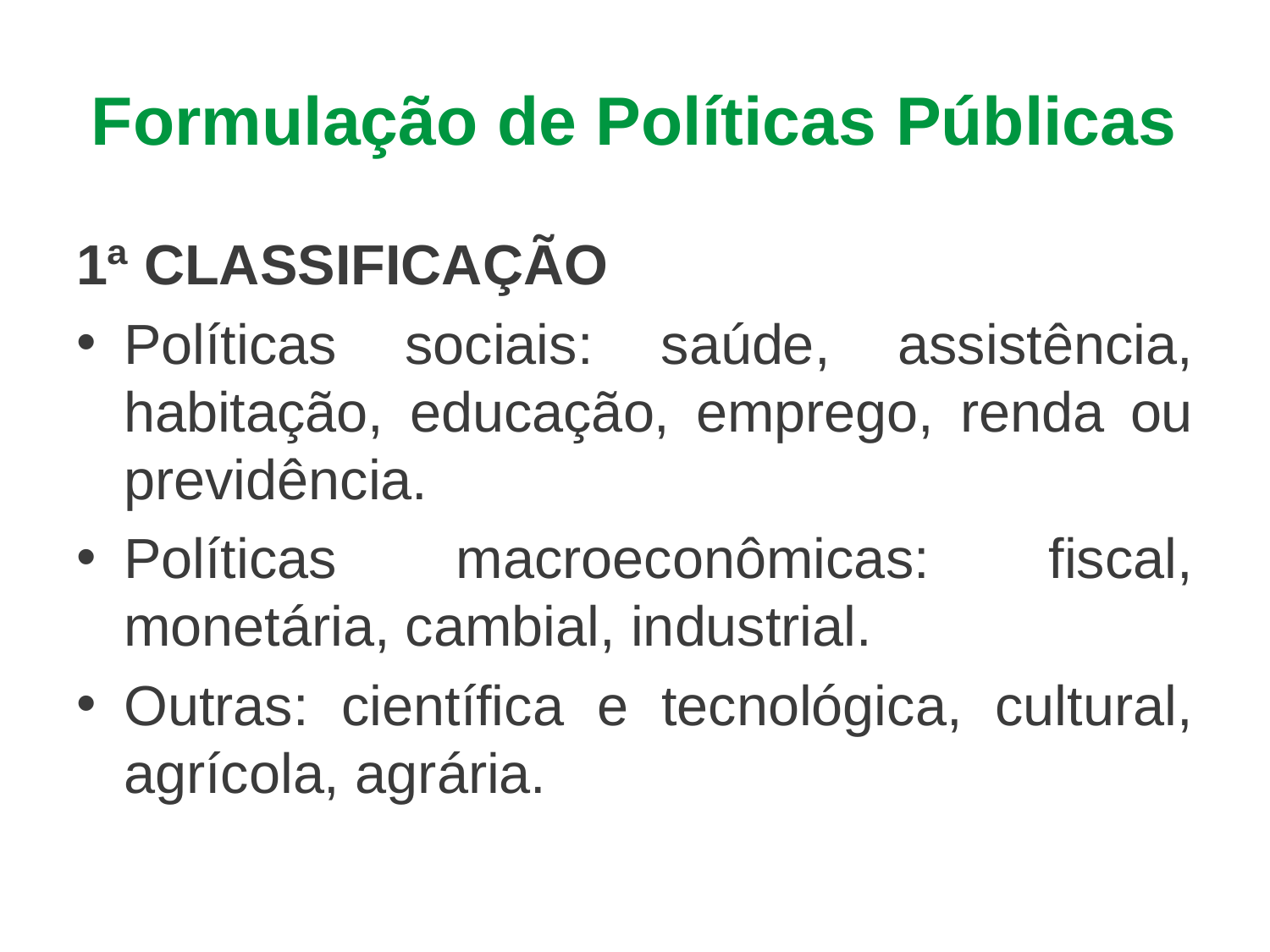

# Formulação de Políticas Públicas
1ª CLASSIFICAÇÃO
Políticas sociais: saúde, assistência, habitação, educação, emprego, renda ou previdência.
Políticas macroeconômicas: fiscal, monetária, cambial, industrial.
Outras: científica e tecnológica, cultural, agrícola, agrária.